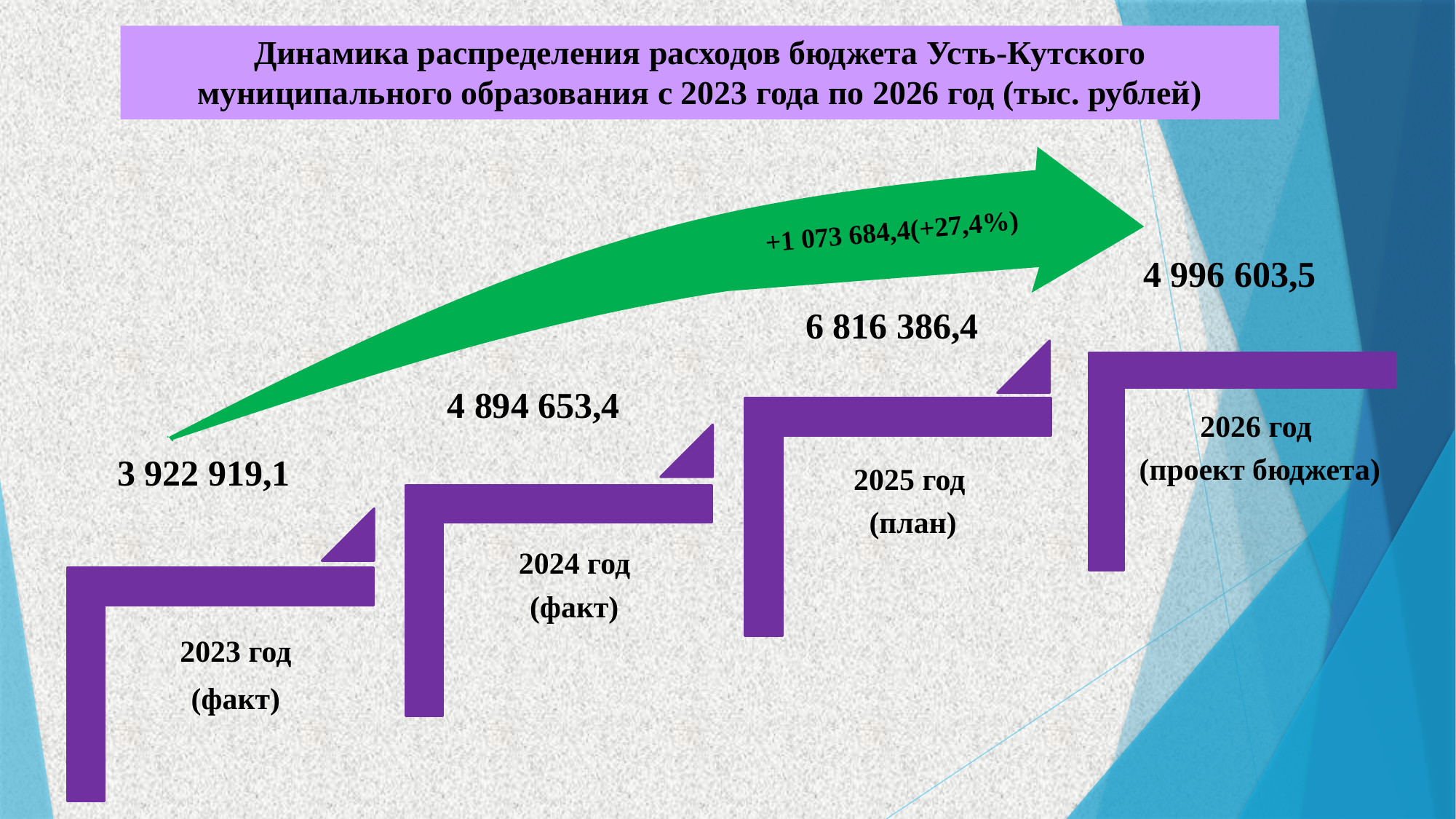

Динамика распределения расходов бюджета Усть-Кутского муниципального образования с 2023 года по 2026 год (тыс. рублей)
+1 073 684,4(+27,4%)

4 996 603,5
6 816 386,4
2023 год
(факт)
2024 год
(факт)
2025 год
(план)
2026 год
(проект бюджета)
4 894 653,4
3 922 919,1